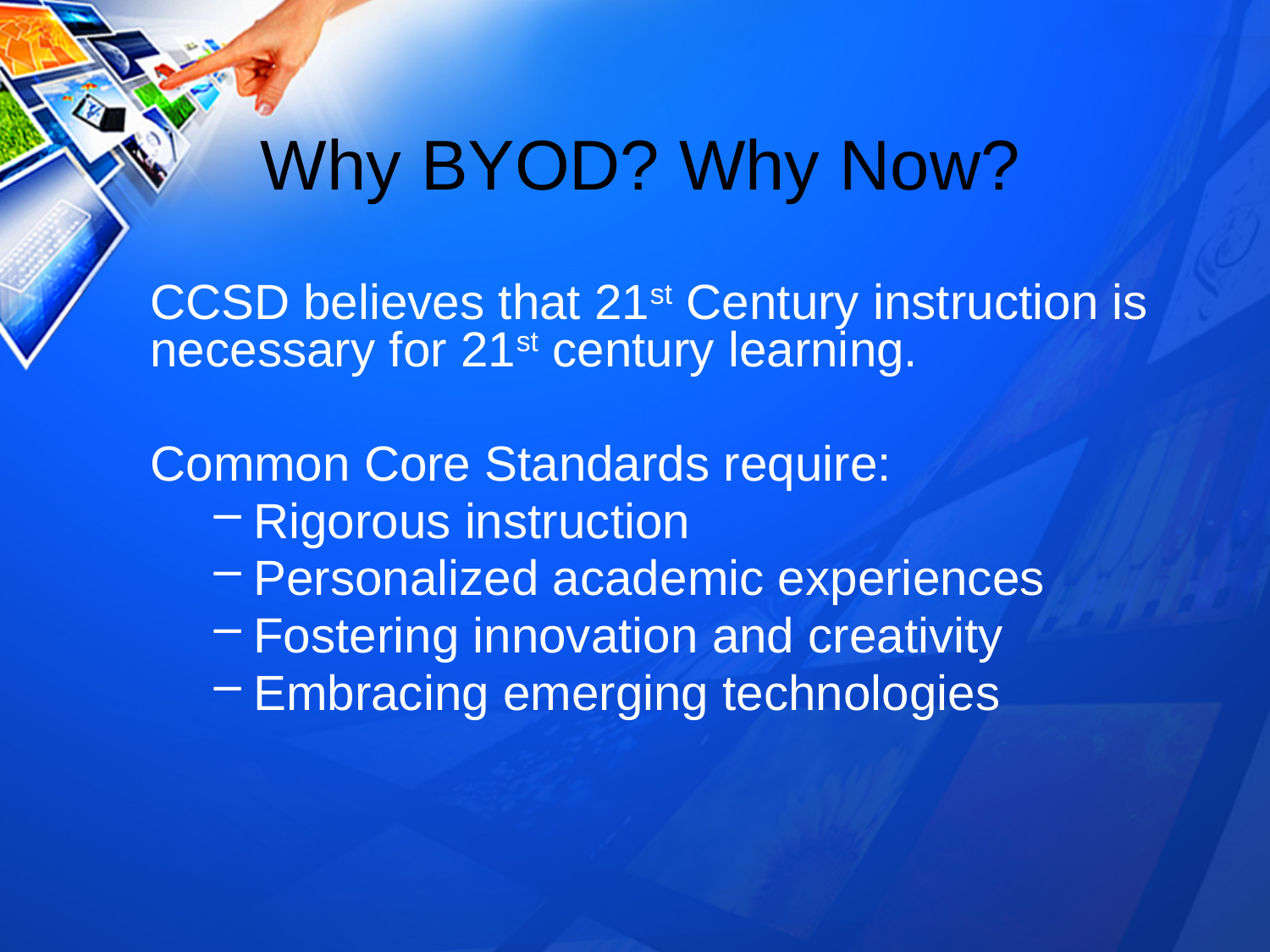

# Why BYOD? Why Now?
CCSD believes that 21st Century instruction is necessary for 21st century learning.

Common Core Standards require:
Rigorous instruction
Personalized academic experiences
Fostering innovation and creativity
Embracing emerging technologies